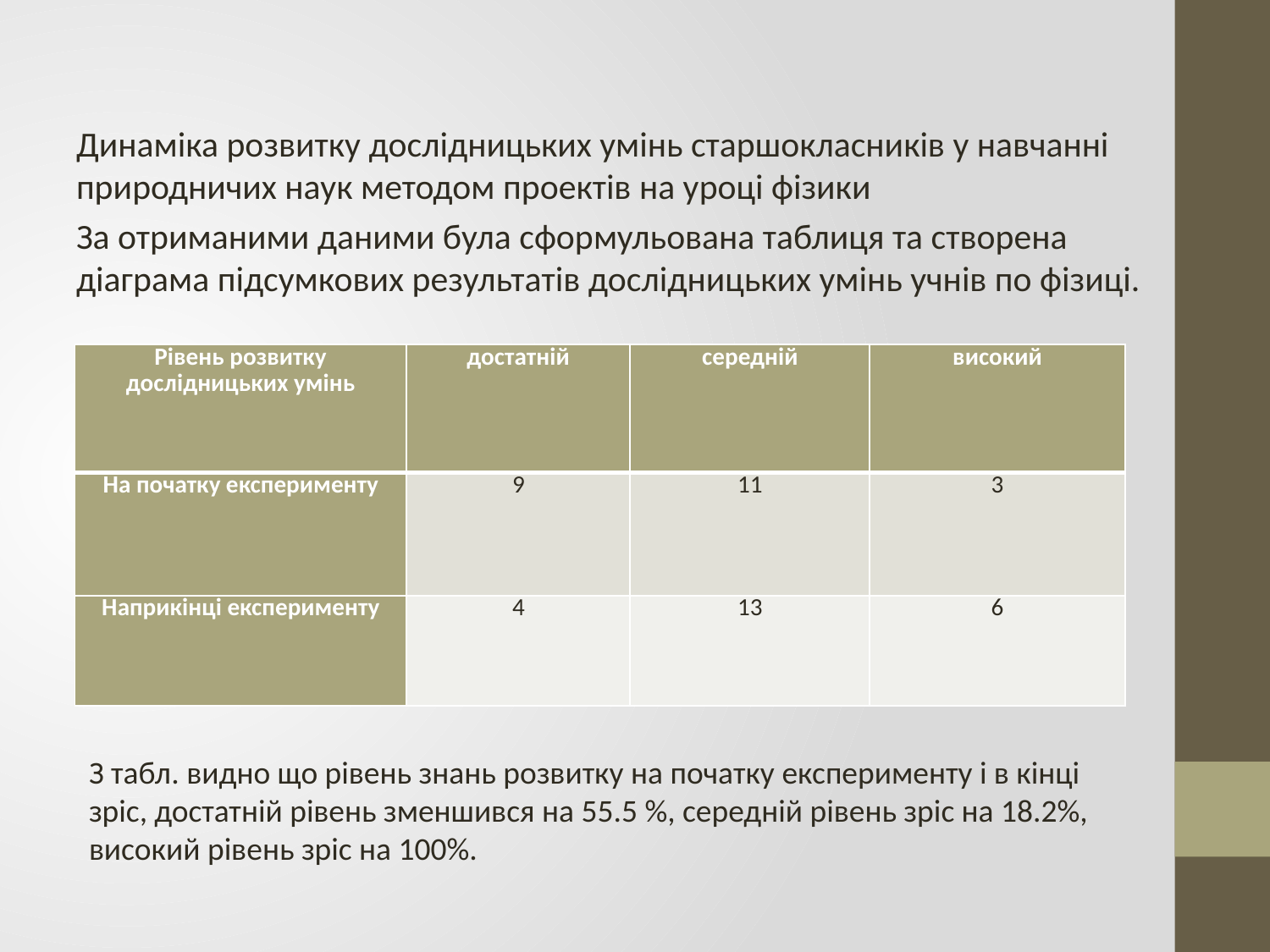

#

Динаміка розвитку дослідницьких умінь старшокласників у навчанні природничих наук методом проектів на уроці фізики
За отриманими даними була сформульована таблиця та створена діаграма підсумкових результатів дослідницьких умінь учнів по фізиці.

| Рівень розвитку дослідницьких умінь | достатній | середній | високий |
| --- | --- | --- | --- |
| На початку експерименту | 9 | 11 | 3 |
| Наприкінці експерименту | 4 | 13 | 6 |

З табл. видно що рівень знань розвитку на початку експерименту і в кінці зріс, достатній рівень зменшився на 55.5 %, середній рівень зріс на 18.2%, високий рівень зріс на 100%.